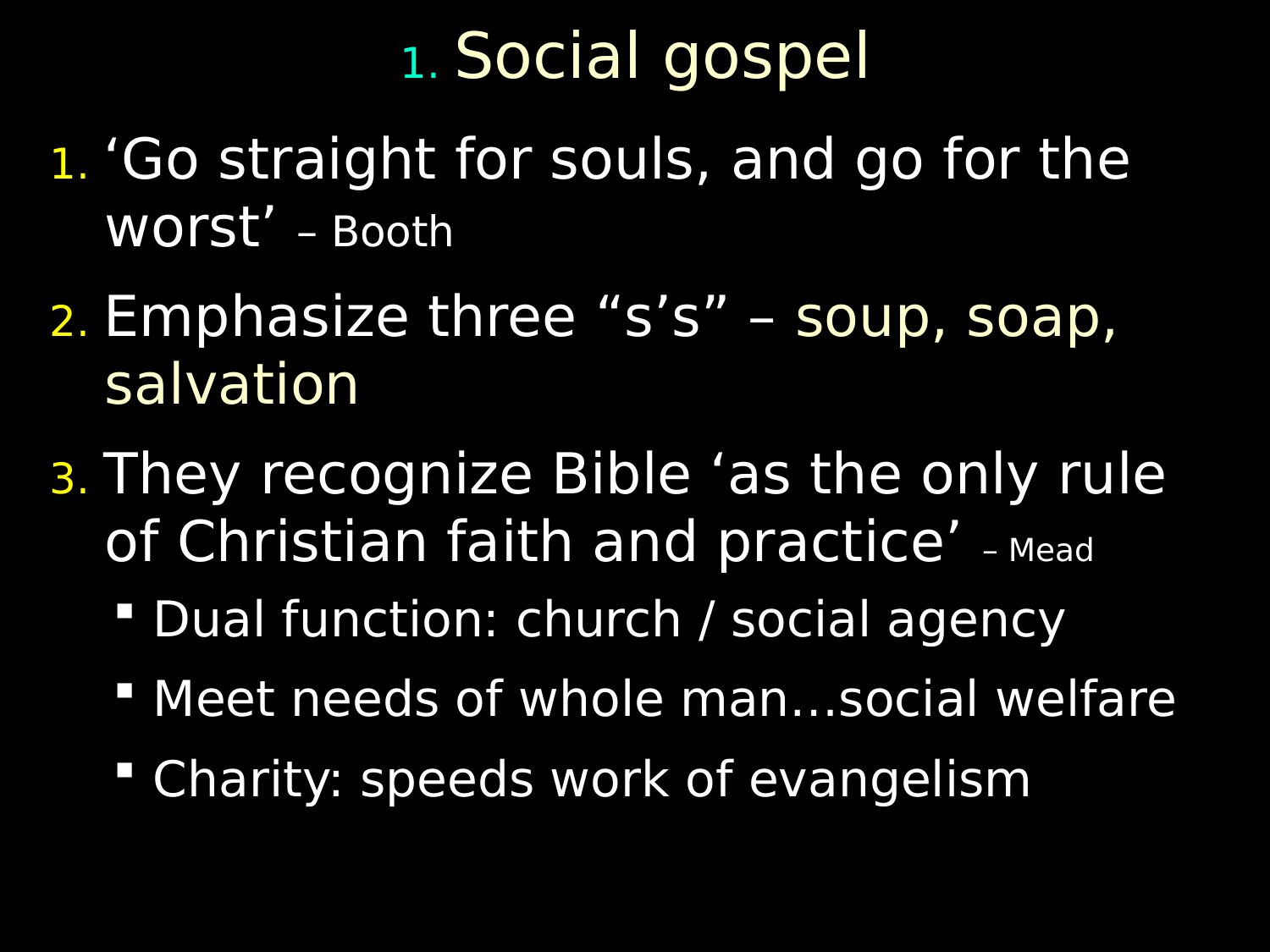

# 1. Social gospel
1. ‘Go straight for souls, and go for the worst’ – Booth
2. Emphasize three “s’s” – soup, soap, salvation
3. They recognize Bible ‘as the only rule of Christian faith and practice’ – Mead
Dual function: church / social agency
Meet needs of whole man…social welfare
Charity: speeds work of evangelism